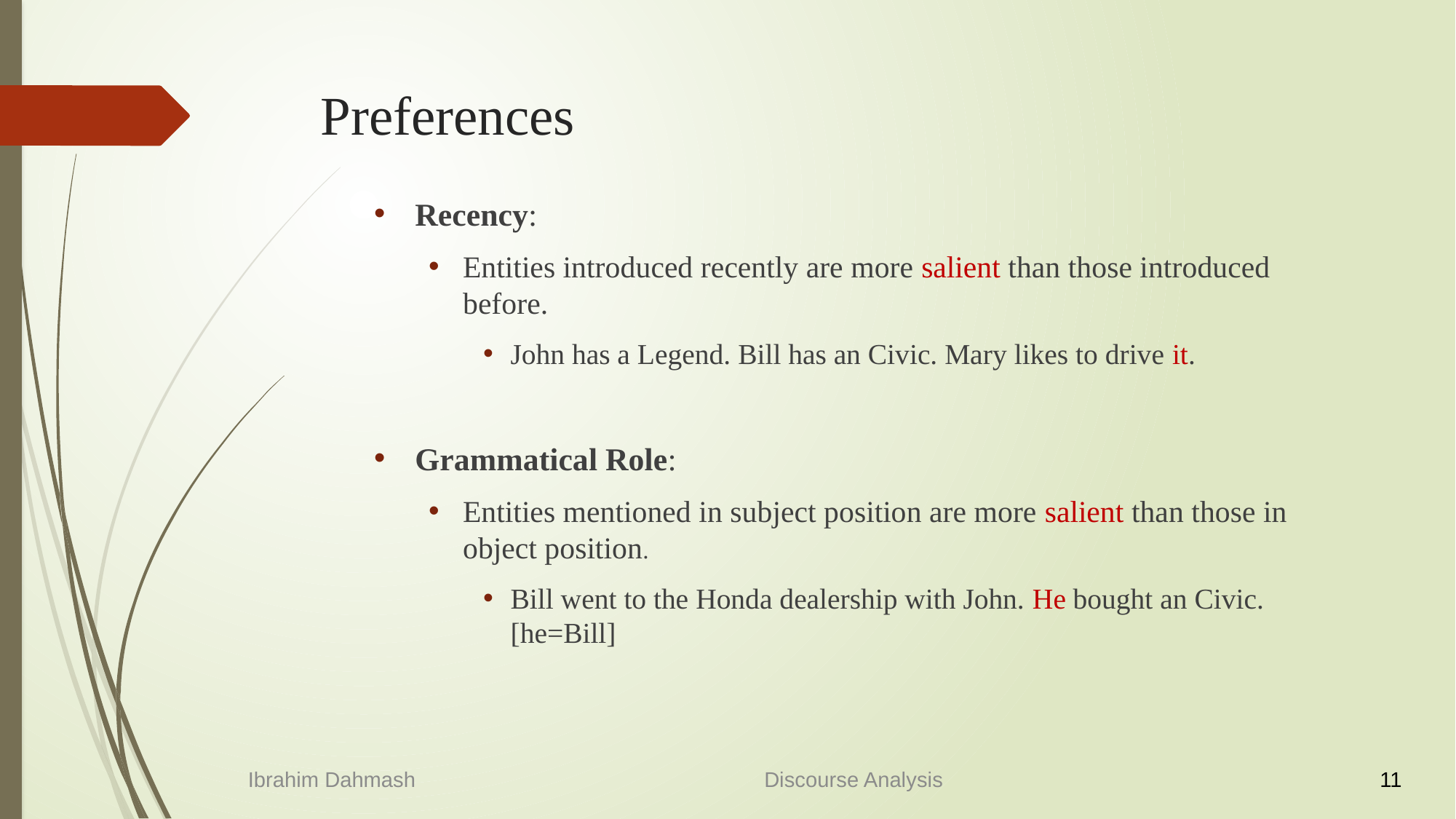

# Preferences
Recency:
Entities introduced recently are more salient than those introduced before.
John has a Legend. Bill has an Civic. Mary likes to drive it.

Grammatical Role:
Entities mentioned in subject position are more salient than those in object position.
Bill went to the Honda dealership with John. He bought an Civic. [he=Bill]

Ibrahim Dahmash
Discourse Analysis
11